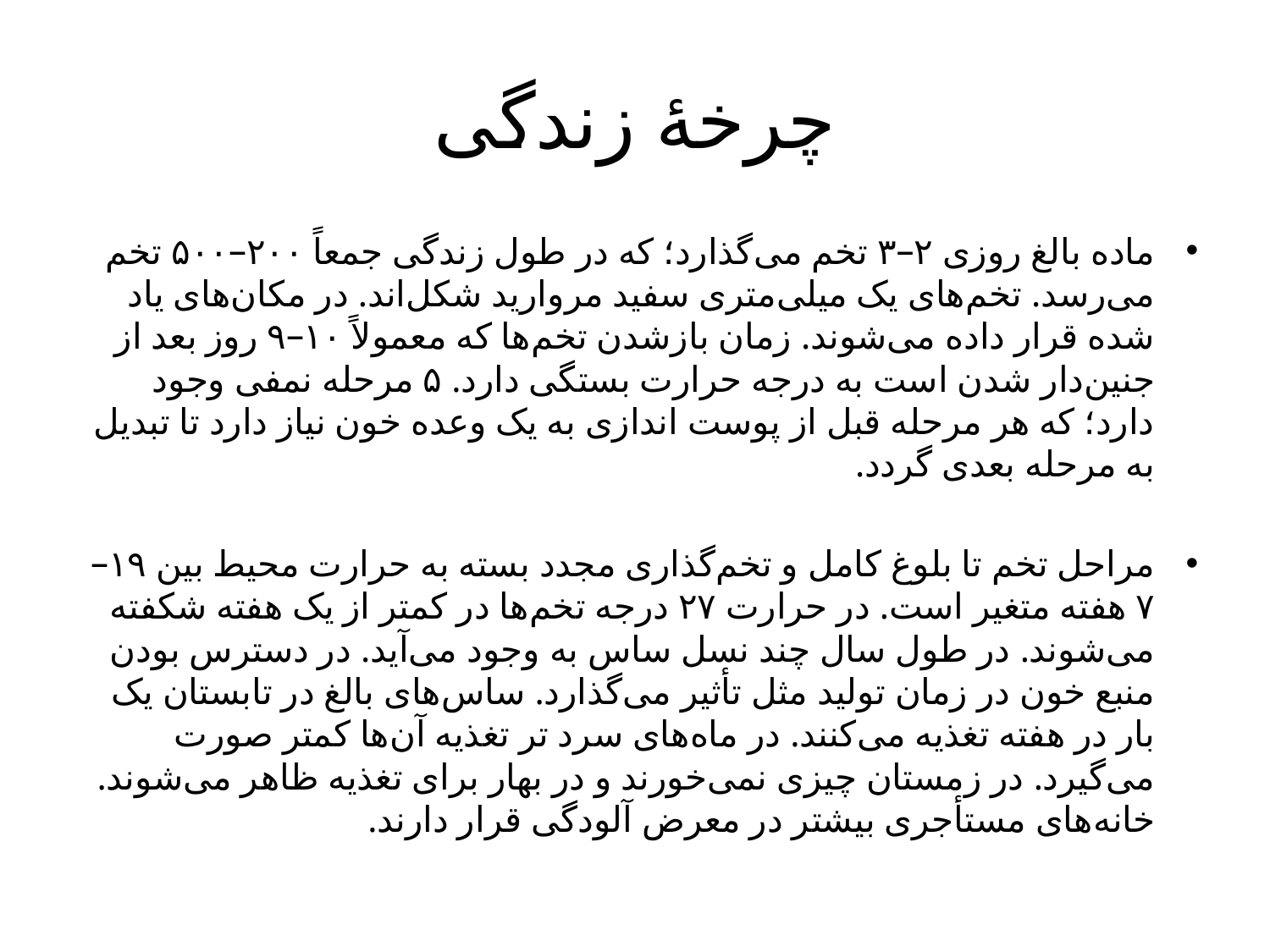

# چرخهٔ زندگی
ماده بالغ روزی ۲–۳ تخم می‌گذارد؛ که در طول زندگی جمعاً ۲۰۰–۵۰۰ تخم می‌رسد. تخم‌های یک میلی‌متری سفید مروارید شکل‌اند. در مکان‌های یاد شده قرار داده می‌شوند. زمان بازشدن تخم‌ها که معمولاً ۱۰–۹ روز بعد از جنین‌دار شدن است به درجه حرارت بستگی دارد. ۵ مرحله نمفی وجود دارد؛ که هر مرحله قبل از پوست اندازی به یک وعده خون نیاز دارد تا تبدیل به مرحله بعدی گردد.

مراحل تخم تا بلوغ کامل و تخم‌گذاری مجدد بسته به حرارت محیط بین ۱۹–۷ هفته متغیر است. در حرارت ۲۷ درجه تخم‌ها در کمتر از یک هفته شکفته می‌شوند. در طول سال چند نسل ساس به وجود می‌آید. در دسترس بودن منبع خون در زمان تولید مثل تأثیر می‌گذارد. ساس‌های بالغ در تابستان یک بار در هفته تغذیه می‌کنند. در ماه‌های سرد تر تغذیه آن‌ها کمتر صورت می‌گیرد. در زمستان چیزی نمی‌خورند و در بهار برای تغذیه ظاهر می‌شوند. خانه‌های مستأجری بیشتر در معرض آلودگی قرار دارند.